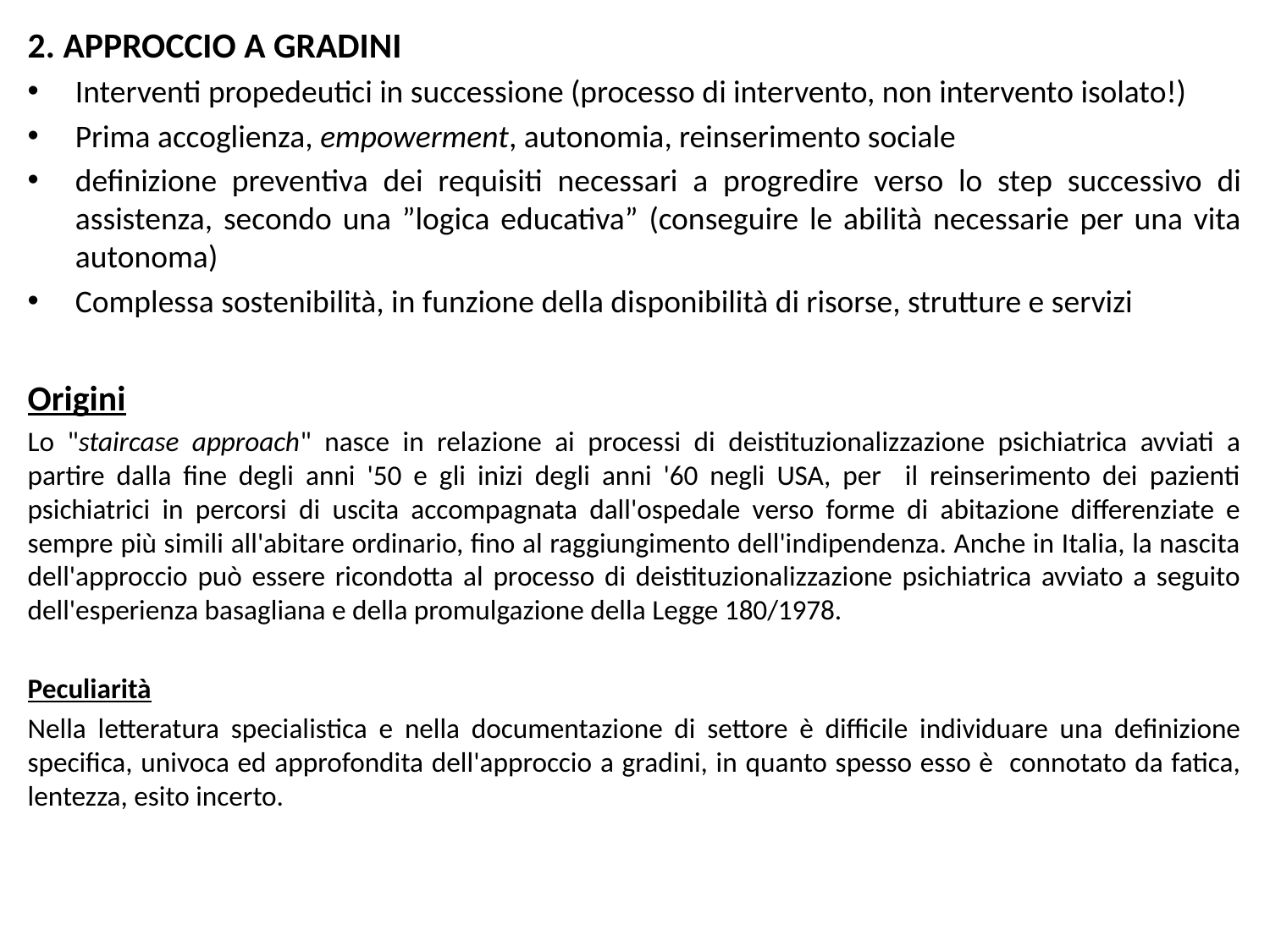

2. APPROCCIO A GRADINI
Interventi propedeutici in successione (processo di intervento, non intervento isolato!)
Prima accoglienza, empowerment, autonomia, reinserimento sociale
definizione preventiva dei requisiti necessari a progredire verso lo step successivo di assistenza, secondo una ”logica educativa” (conseguire le abilità necessarie per una vita autonoma)
Complessa sostenibilità, in funzione della disponibilità di risorse, strutture e servizi

Origini
Lo "staircase approach" nasce in relazione ai processi di deistituzionalizzazione psichiatrica avviati a partire dalla fine degli anni '50 e gli inizi degli anni '60 negli USA, per  il reinserimento dei pazienti psichiatrici in percorsi di uscita accompagnata dall'ospedale verso forme di abitazione differenziate e sempre più simili all'abitare ordinario, fino al raggiungimento dell'indipendenza. Anche in Italia, la nascita dell'approccio può essere ricondotta al processo di deistituzionalizzazione psichiatrica avviato a seguito dell'esperienza basagliana e della promulgazione della Legge 180/1978.

Peculiarità
Nella letteratura specialistica e nella documentazione di settore è difficile individuare una definizione specifica, univoca ed approfondita dell'approccio a gradini, in quanto spesso esso è  connotato da fatica, lentezza, esito incerto.